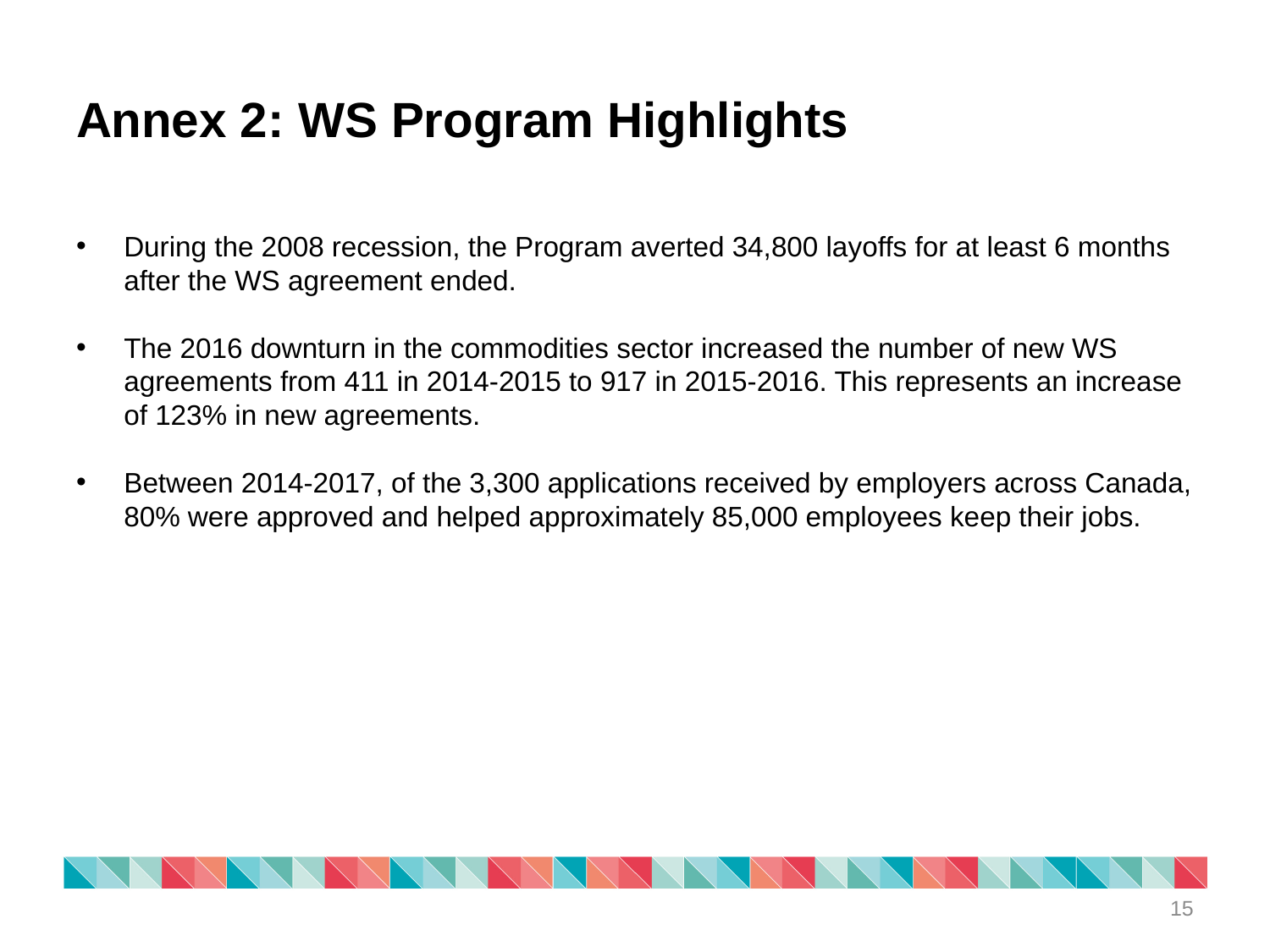

# Annex 2: WS Program Highlights
During the 2008 recession, the Program averted 34,800 layoffs for at least 6 months after the WS agreement ended.

The 2016 downturn in the commodities sector increased the number of new WS agreements from 411 in 2014-2015 to 917 in 2015-2016. This represents an increase of 123% in new agreements.

Between 2014-2017, of the 3,300 applications received by employers across Canada, 80% were approved and helped approximately 85,000 employees keep their jobs.

15